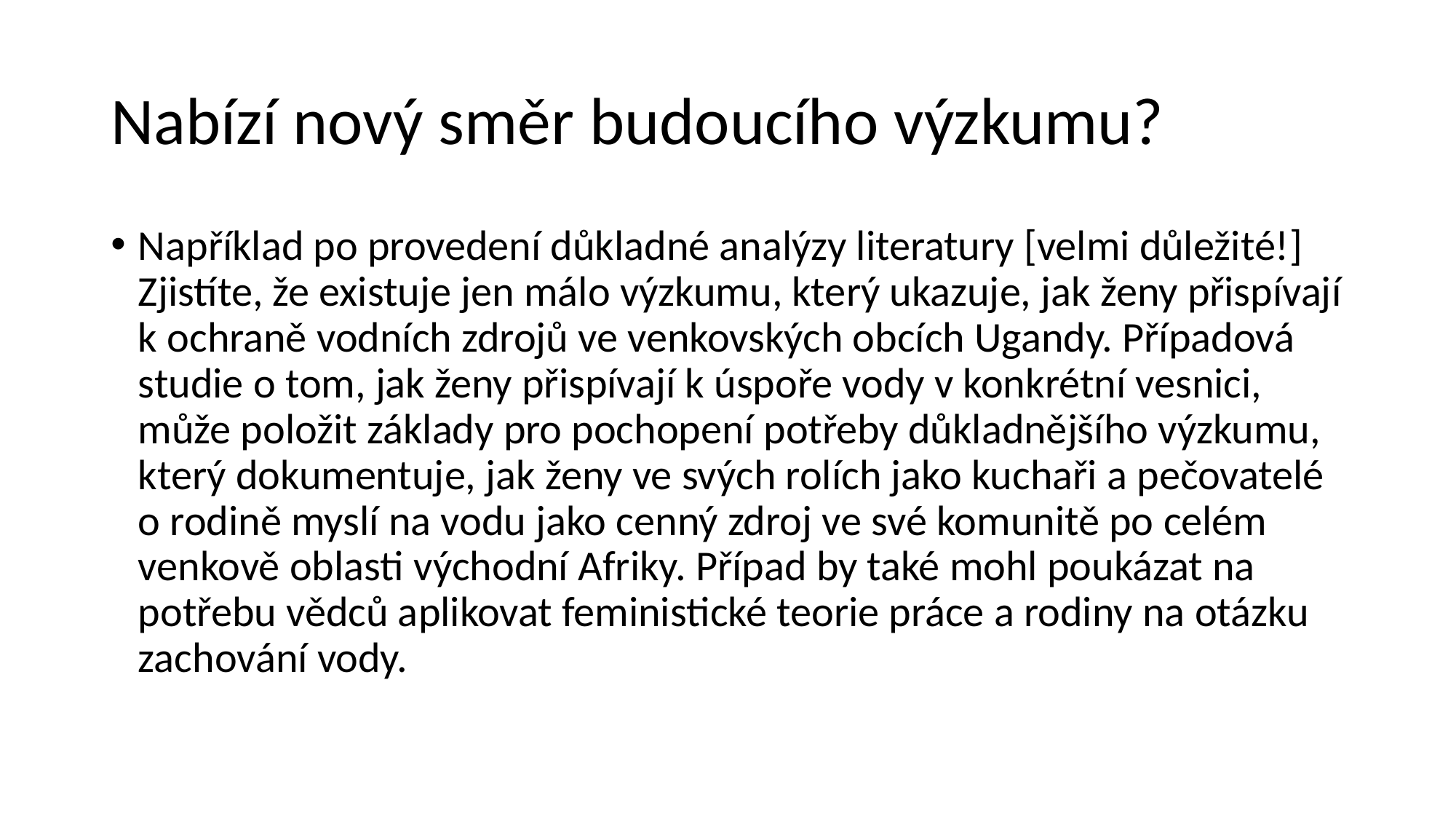

# Nabízí nový směr budoucího výzkumu?
Například po provedení důkladné analýzy literatury [velmi důležité!] Zjistíte, že existuje jen málo výzkumu, který ukazuje, jak ženy přispívají k ochraně vodních zdrojů ve venkovských obcích Ugandy. Případová studie o tom, jak ženy přispívají k úspoře vody v konkrétní vesnici, může položit základy pro pochopení potřeby důkladnějšího výzkumu, který dokumentuje, jak ženy ve svých rolích jako kuchaři a pečovatelé o rodině myslí na vodu jako cenný zdroj ve své komunitě po celém venkově oblasti východní Afriky. Případ by také mohl poukázat na potřebu vědců aplikovat feministické teorie práce a rodiny na otázku zachování vody.